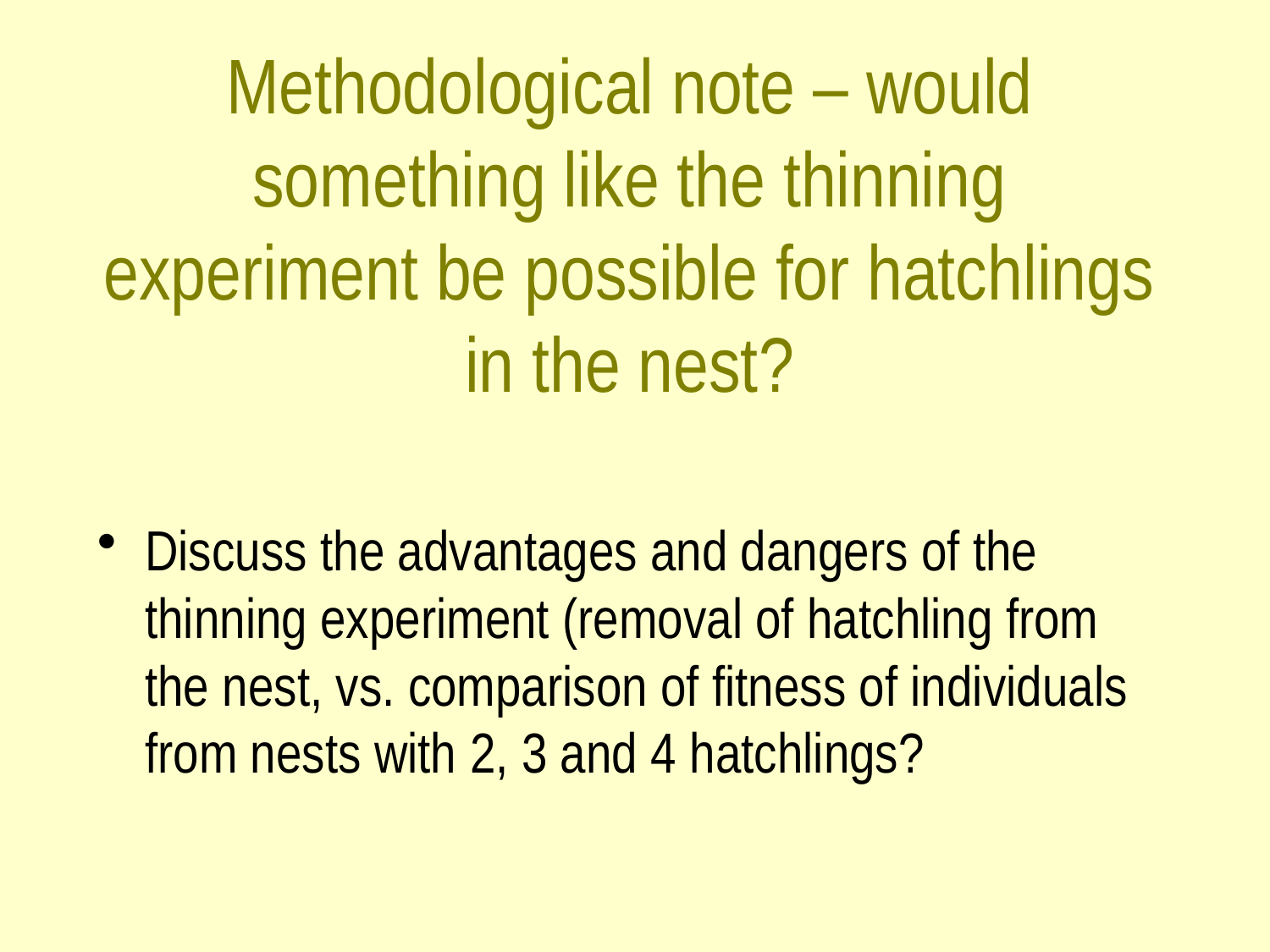

# Methodological note – would something like the thinning experiment be possible for hatchlings in the nest?
Discuss the advantages and dangers of the thinning experiment (removal of hatchling from the nest, vs. comparison of fitness of individuals from nests with 2, 3 and 4 hatchlings?